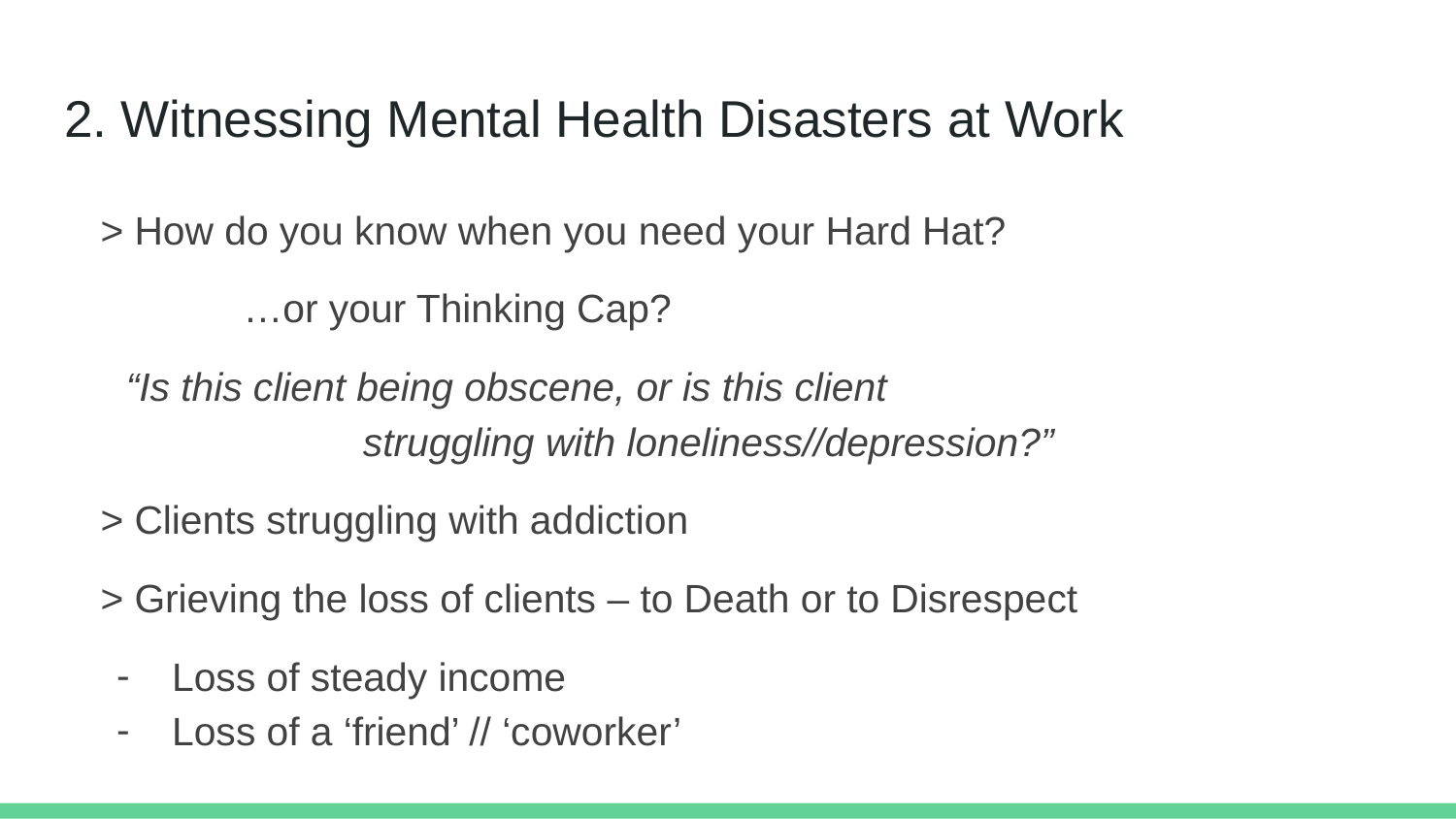

# 2. Witnessing Mental Health Disasters at Work
> How do you know when you need your Hard Hat?
	…or your Thinking Cap?
“Is this client being obscene, or is this client                                      struggling with loneliness//depression?”
> Clients struggling with addiction
> Grieving the loss of clients – to Death or to Disrespect
Loss of steady income
Loss of a ‘friend’ // ‘coworker’